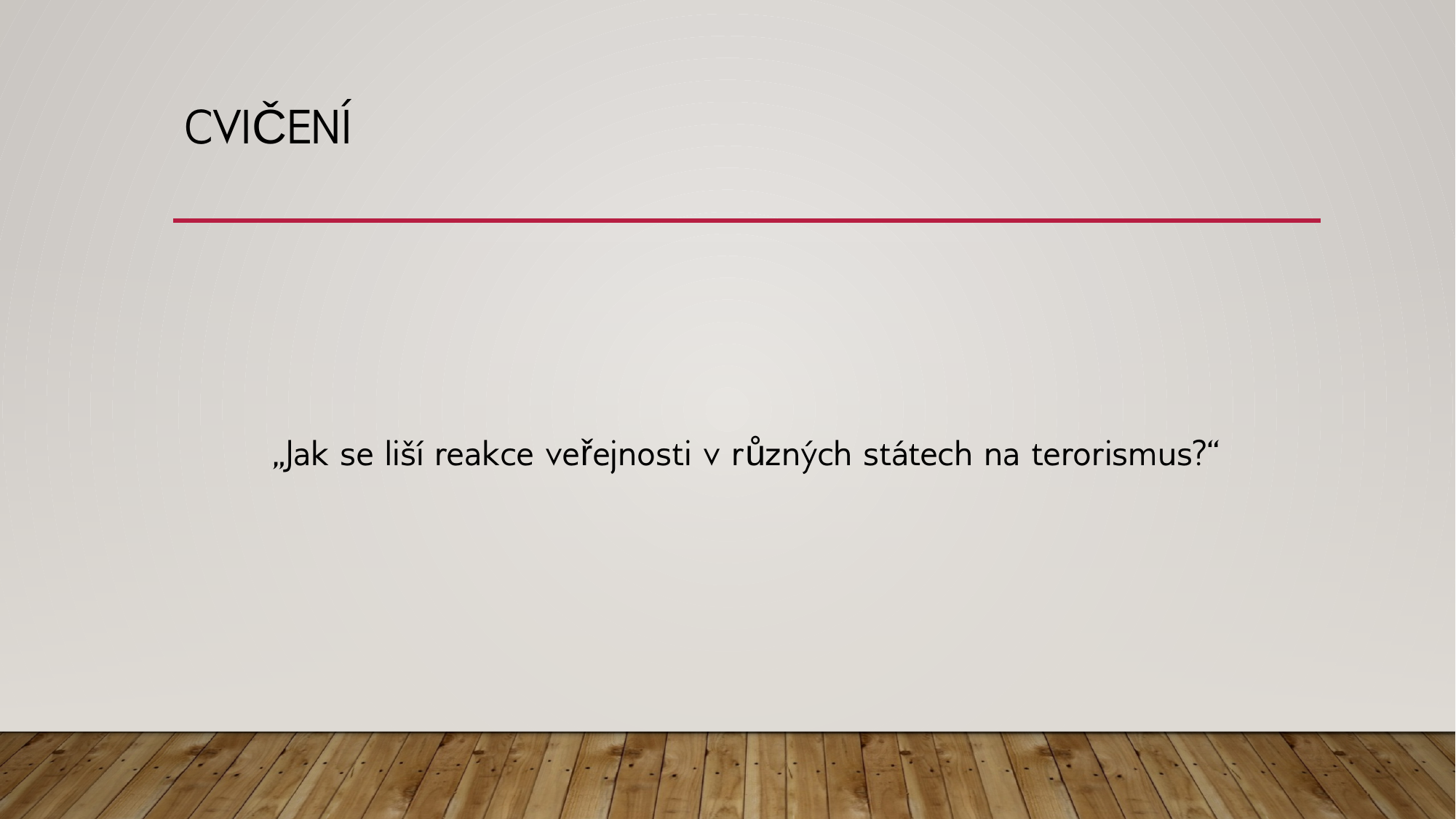

# CVIČENÍ
„Jak se liší reakce veřejnosti v různých státech na terorismus?“